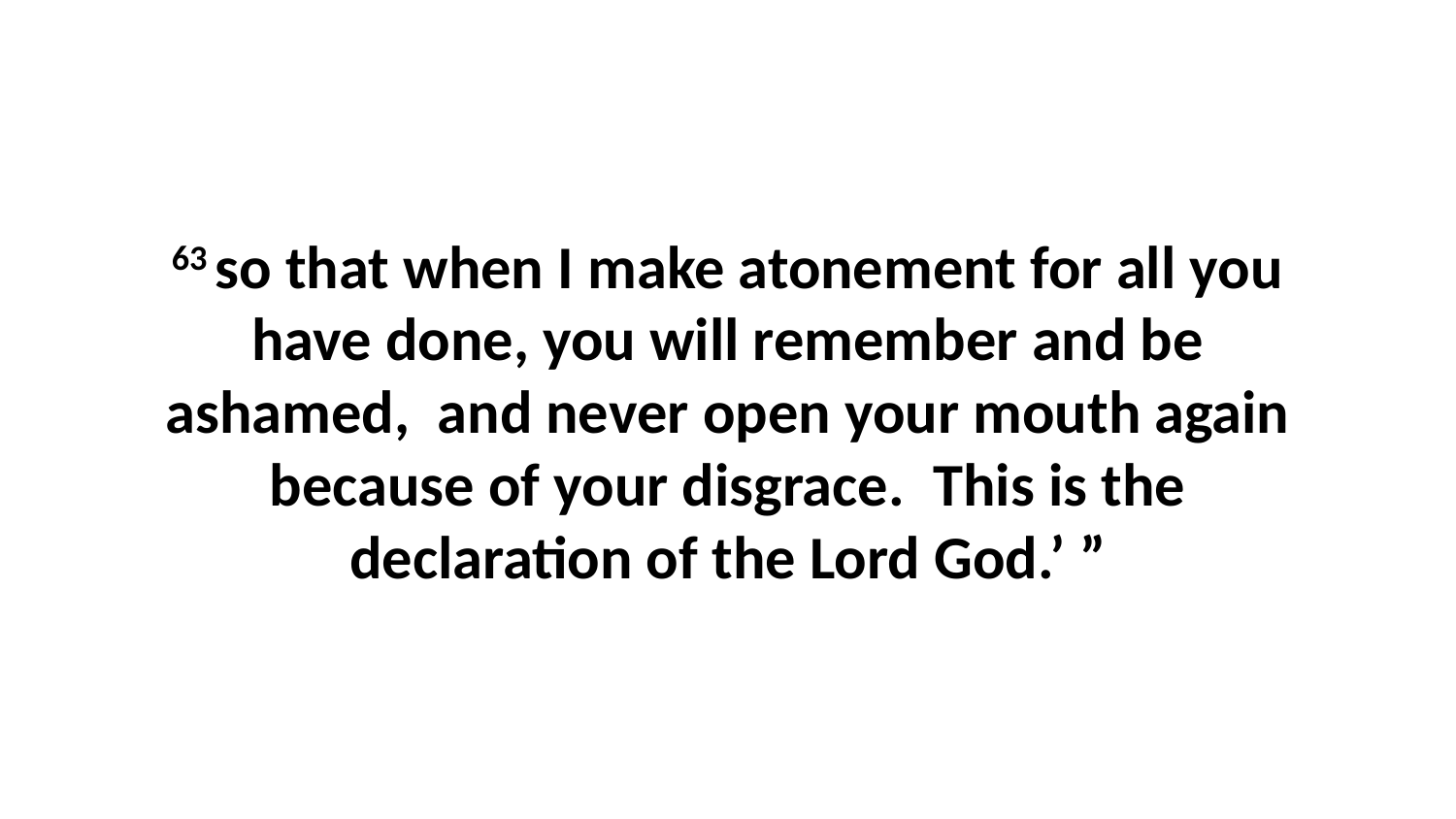

63 so that when I make atonement for all you have done, you will remember and be ashamed,  and never open your mouth again because of your disgrace.  This is the declaration of the Lord God.’ ”